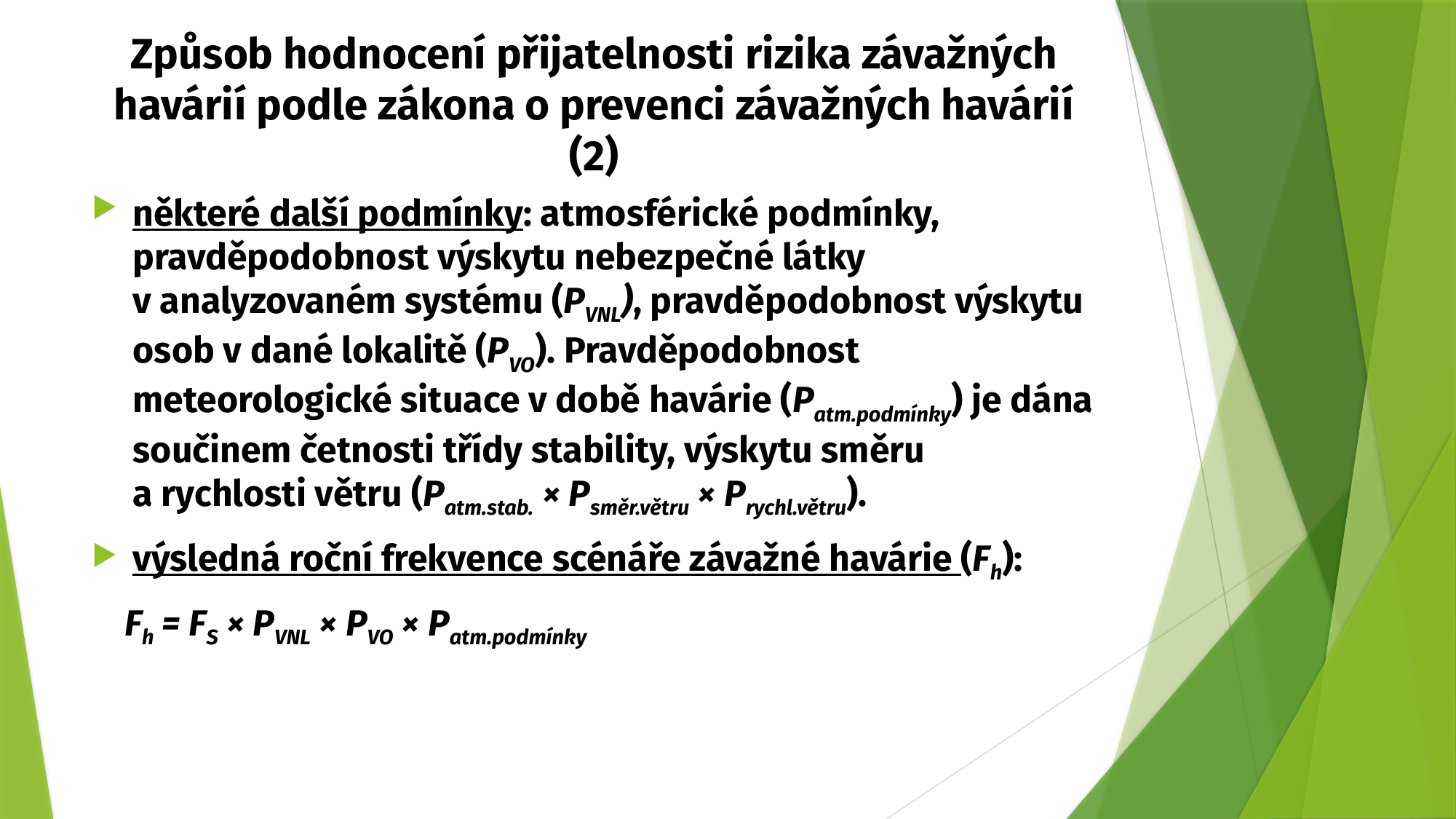

# Způsob hodnocení přijatelnosti rizika závažných havárií podle zákona o prevenci závažných havárií (2)
některé další podmínky: atmosférické podmínky, pravděpodobnost výskytu nebezpečné látky v analyzovaném systému (PVNL), pravděpodobnost výskytu osob v dané lokalitě (PVO). Pravděpodobnost meteorologické situace v době havárie (Patm.podmínky) je dána součinem četnosti třídy stability, výskytu směru a rychlosti větru (Patm.stab. × Psměr.větru × Prychl.větru).
výsledná roční frekvence scénáře závažné havárie (Fh):
    Fh = FS × PVNL × PVO × Patm.podmínky